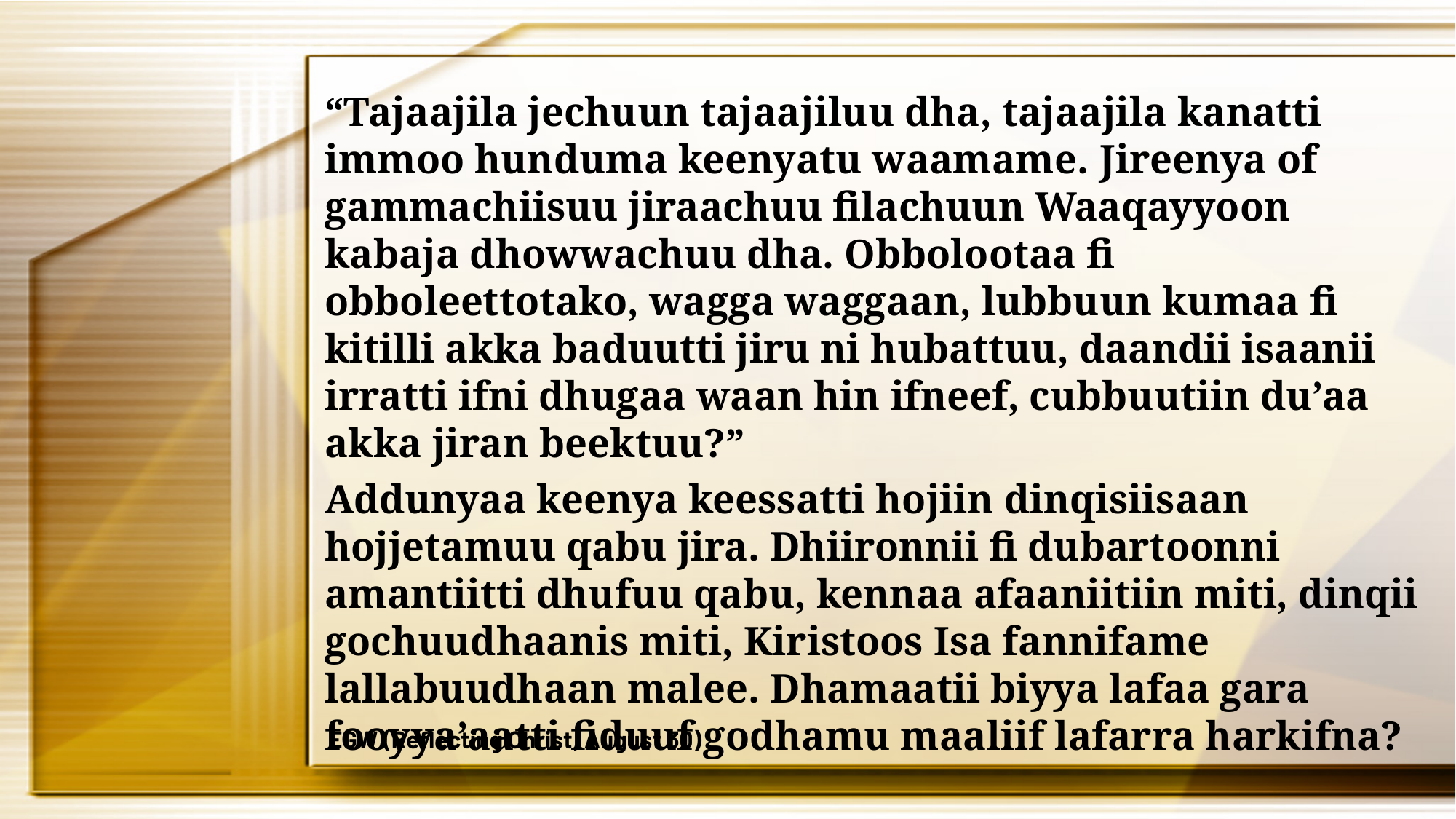

“Tajaajila jechuun tajaajiluu dha, tajaajila kanatti immoo hunduma keenyatu waamame. Jireenya of gammachiisuu jiraachuu filachuun Waaqayyoon kabaja dhowwachuu dha. Obbolootaa fi obboleettotako, wagga waggaan, lubbuun kumaa fi kitilli akka baduutti jiru ni hubattuu, daandii isaanii irratti ifni dhugaa waan hin ifneef, cubbuutiin du’aa akka jiran beektuu?”
Addunyaa keenya keessatti hojiin dinqisiisaan hojjetamuu qabu jira. Dhiironnii fi dubartoonni amantiitti dhufuu qabu, kennaa afaaniitiin miti, dinqii gochuudhaanis miti, Kiristoos Isa fannifame lallabuudhaan malee. Dhamaatii biyya lafaa gara fooyya’aatti fiduuf godhamu maaliif lafarra harkifna?
EGW (Reflecting Christ, August 30)